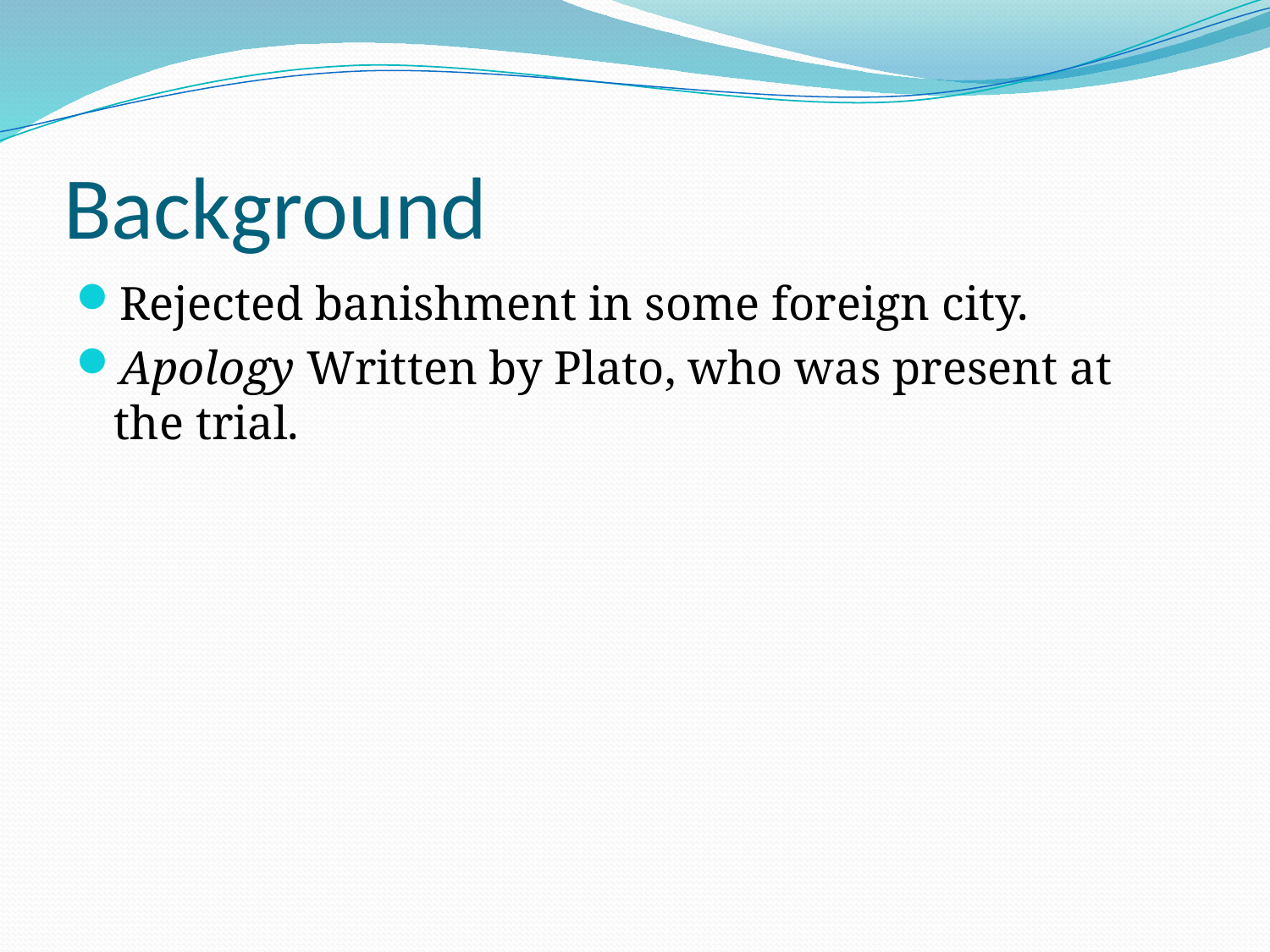

# Background
Rejected banishment in some foreign city.
Apology Written by Plato, who was present at the trial.